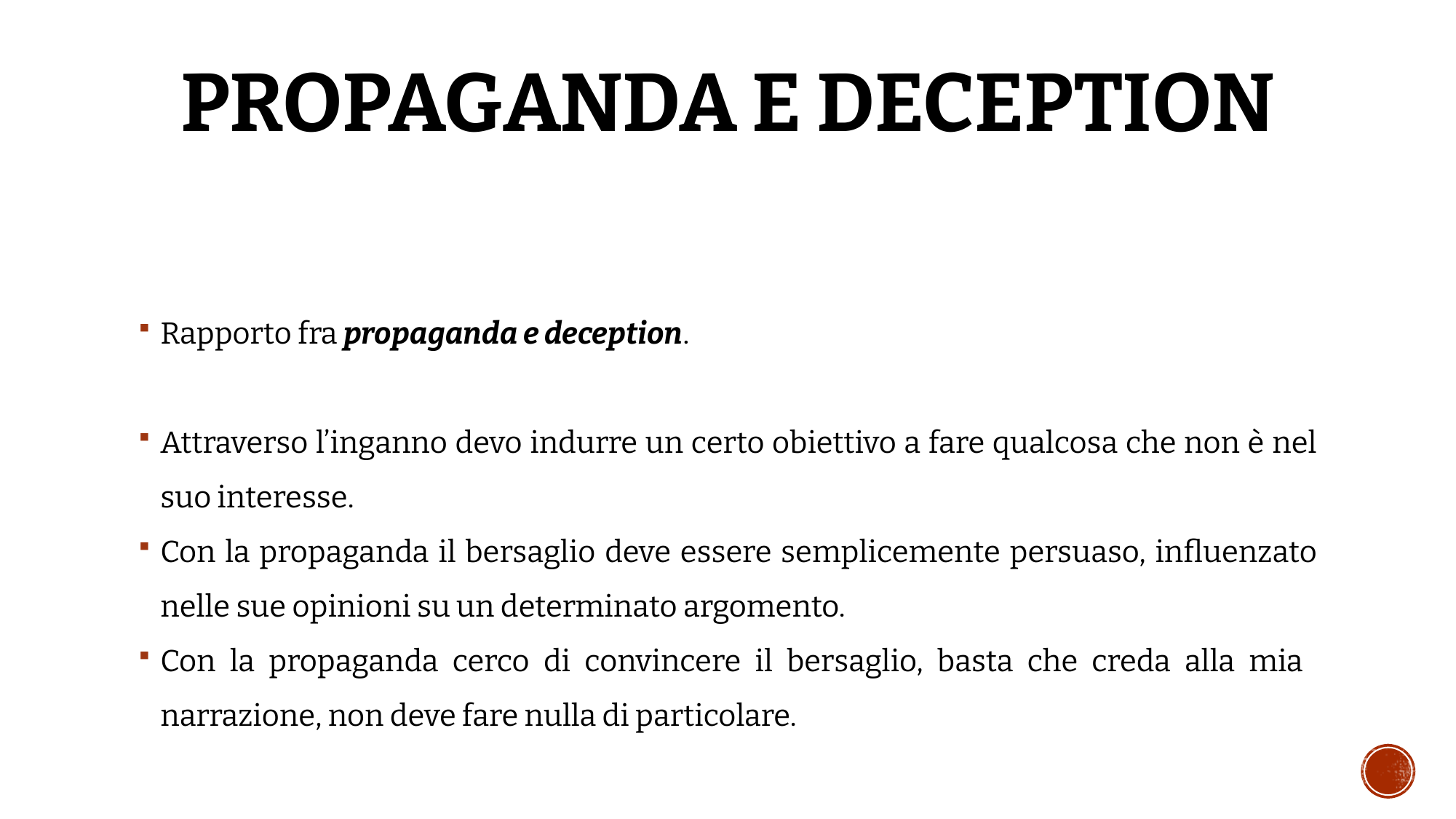

# Propaganda e Deception

Rapporto fra propaganda e deception.

Attraverso l’inganno devo indurre un certo obiettivo a fare qualcosa che non è nel suo interesse.
Con la propaganda il bersaglio deve essere semplicemente persuaso, influenzato nelle sue opinioni su un determinato argomento.
Con la propaganda cerco di convincere il bersaglio, basta che creda alla mia  narrazione, non deve fare nulla di particolare.